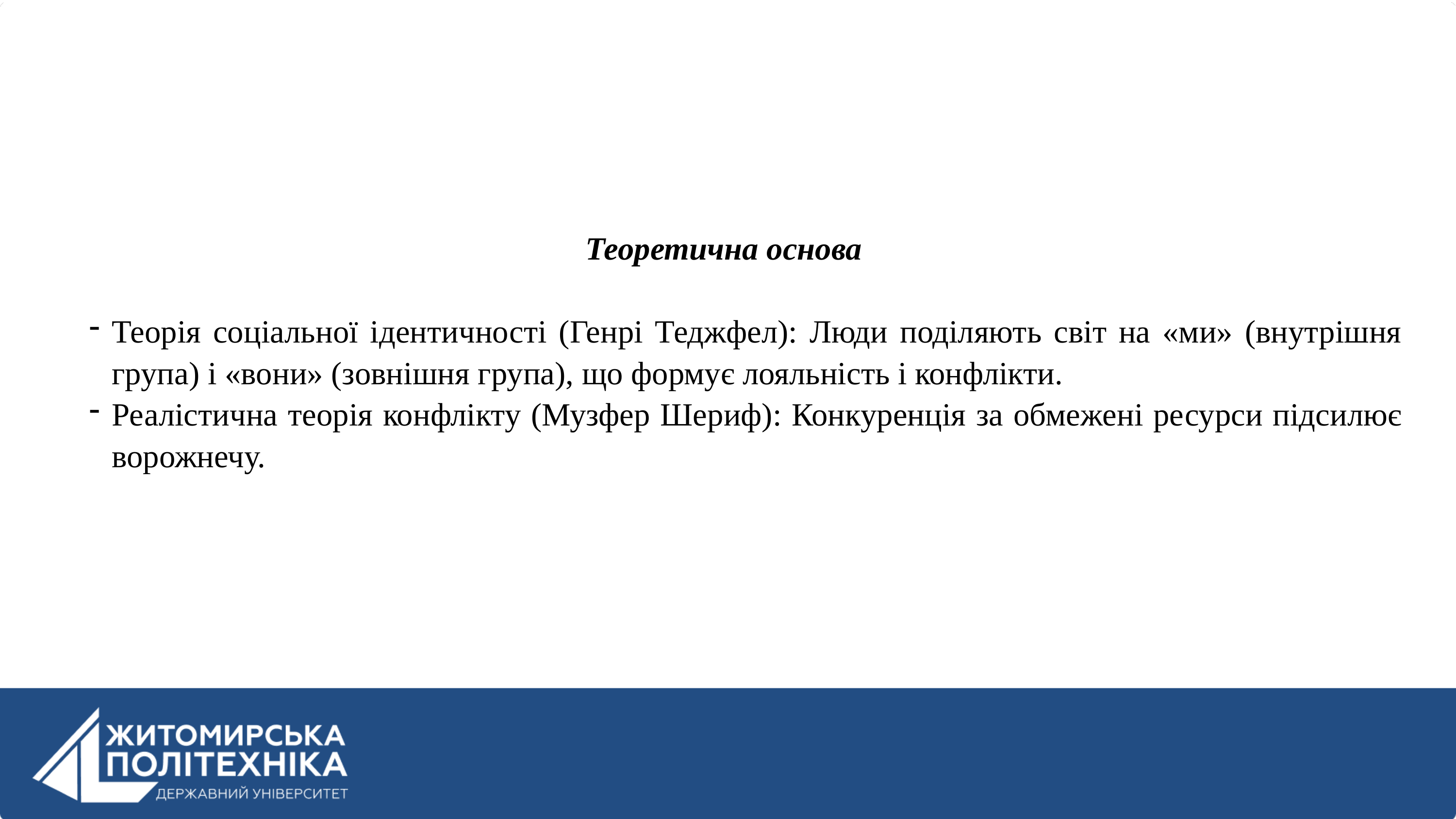

Теоретична основа

Теорія соціальної ідентичності (Генрі Теджфел): Люди поділяють світ на «ми» (внутрішня група) і «вони» (зовнішня група), що формує лояльність і конфлікти.
Реалістична теорія конфлікту (Музфер Шериф): Конкуренція за обмежені ресурси підсилює ворожнечу.